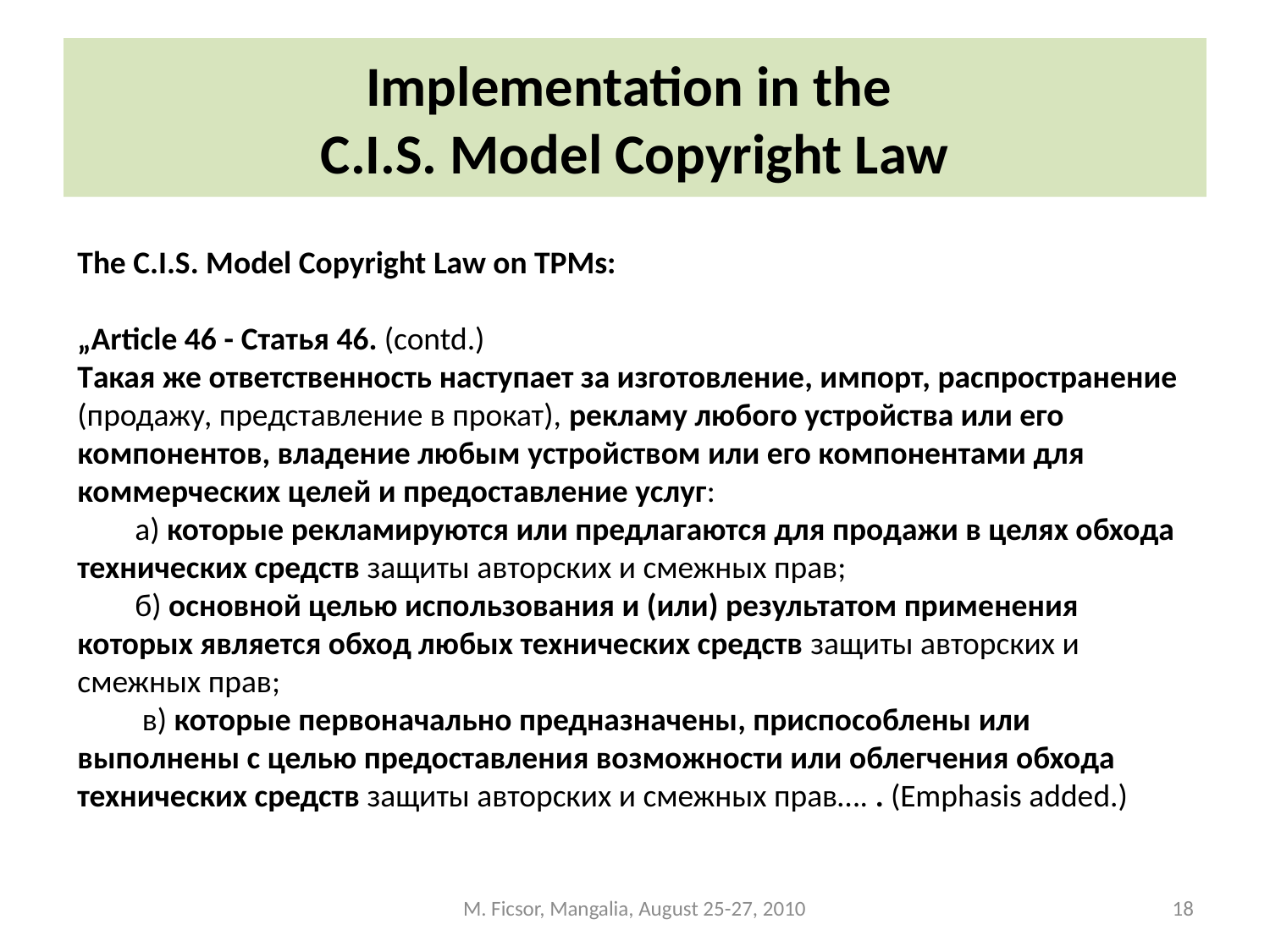

# Implementation in the C.I.S. Model Copyright Law
The C.I.S. Model Copyright Law on TPMs:

„Article 46 - Статья 46. (contd.)
Tакая же ответственность наступает за изготовление, импорт, распространение (продажу, представление в прокат), рекламу любого устройства или его компонентов, владение любым устройством или его компонентами для коммерческих целей и предоставление услуг:
        а) которые рекламируются или предлагаются для продажи в целях обхода технических средств защиты авторских и смежных прав;
        б) основной целью использования и (или) результатом применения которых является обход любых технических средств защиты авторских и смежных прав;
         в) которые первоначально предназначены, приспособлены или выполнены с целью предоставления возможности или облегчения обхода технических средств защиты авторских и смежных прав…. . (Emphasis added.)
M. Ficsor, Mangalia, August 25-27, 2010
18